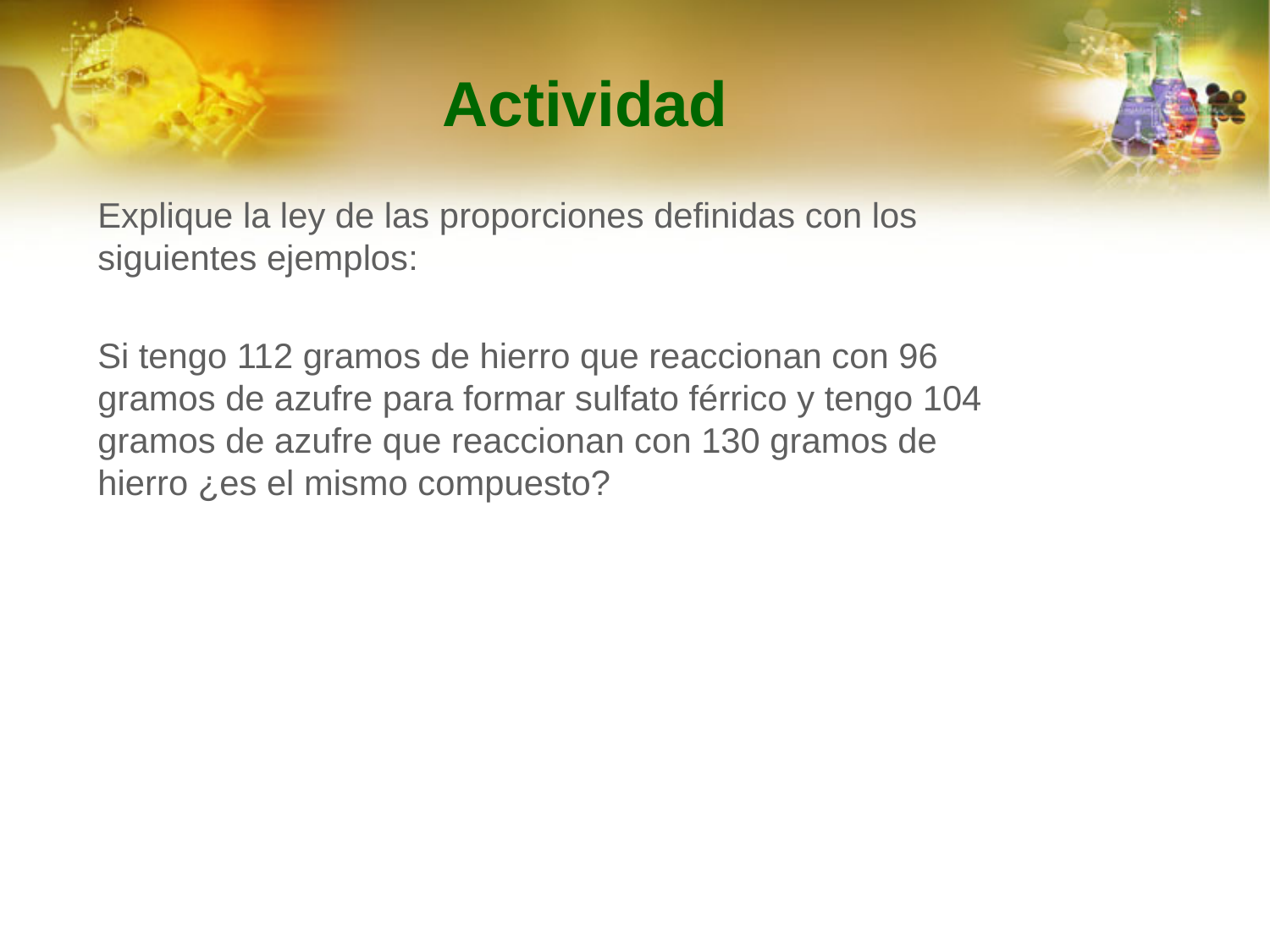

# Actividad
Explique la ley de las proporciones definidas con los siguientes ejemplos:

Si tengo 112 gramos de hierro que reaccionan con 96 gramos de azufre para formar sulfato férrico y tengo 104 gramos de azufre que reaccionan con 130 gramos de hierro ¿es el mismo compuesto?